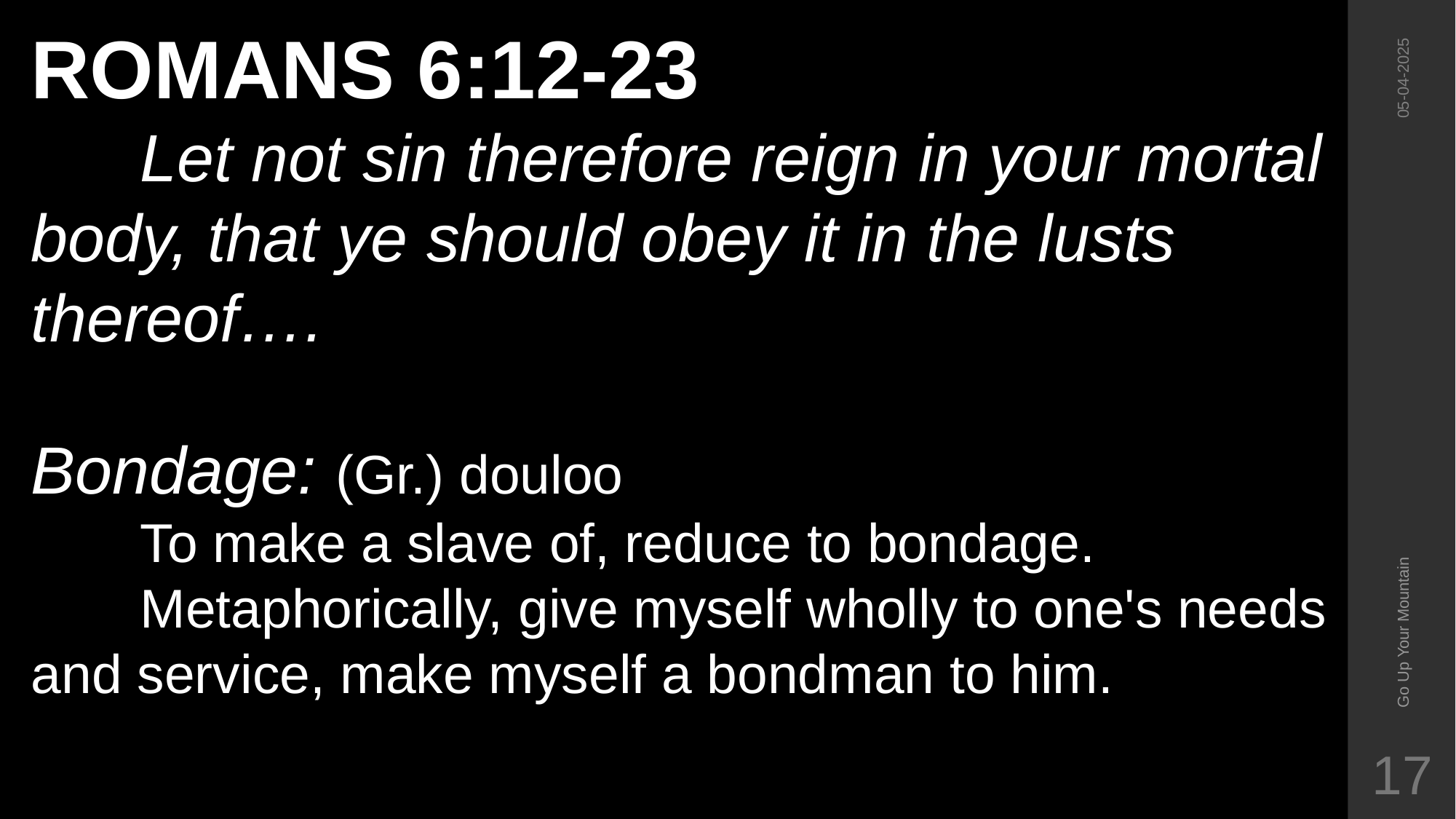

ROMANS 6:12-23
	Let not sin therefore reign in your mortal body, that ye should obey it in the lusts thereof….

Bondage: (Gr.) douloo
	To make a slave of, reduce to bondage.
    	Metaphorically, give myself wholly to one's needs and service, make myself a bondman to him.

05-04-2025
Go Up Your Mountain
17